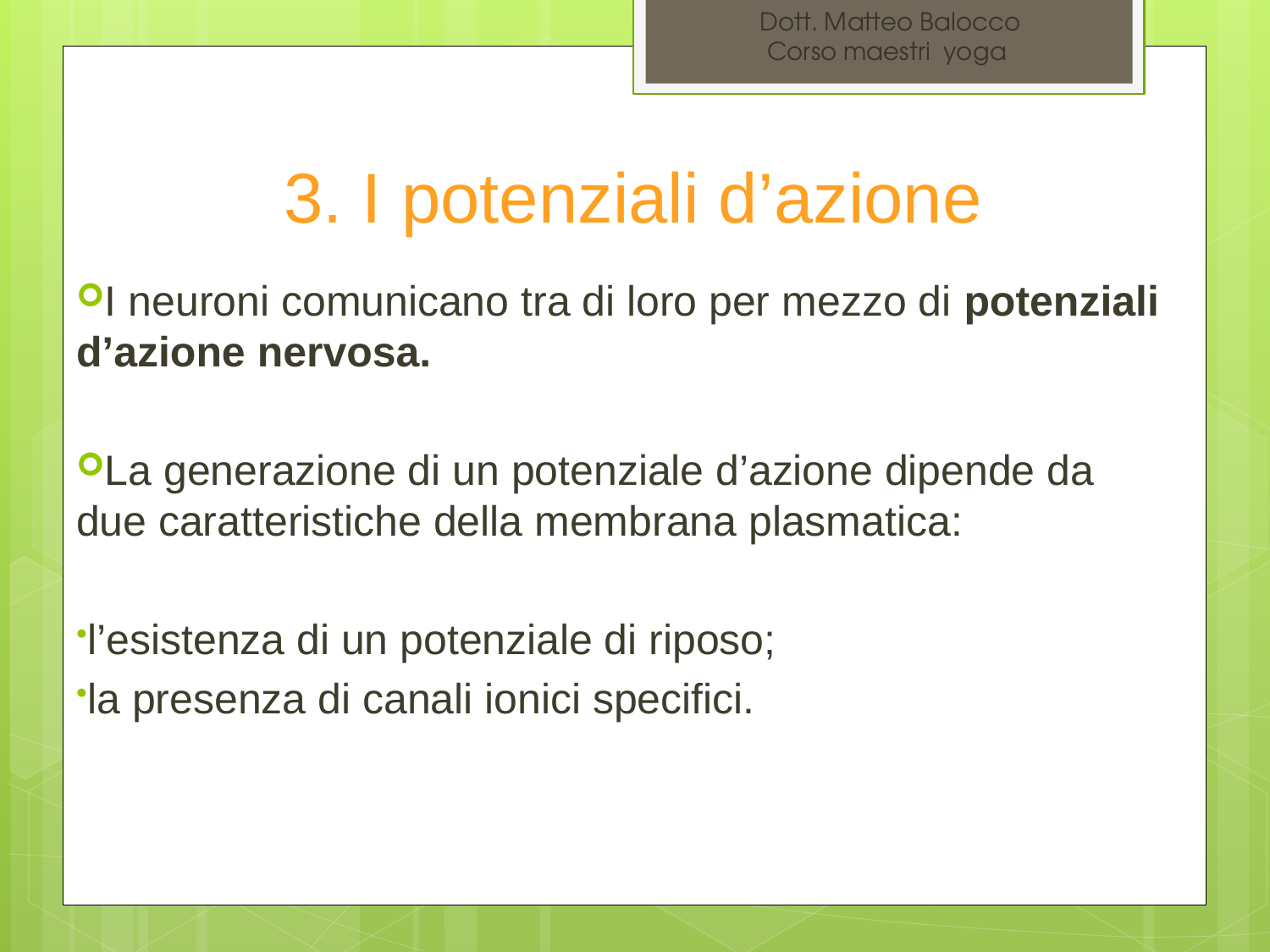

Dott. Matteo Balocco
Corso maestri  yoga
# 3. I potenziali d’azione
I neuroni comunicano tra di loro per mezzo di potenziali d’azione nervosa.

La generazione di un potenziale d’azione dipende da due caratteristiche della membrana plasmatica:

l’esistenza di un potenziale di riposo;
la presenza di canali ionici specifici.